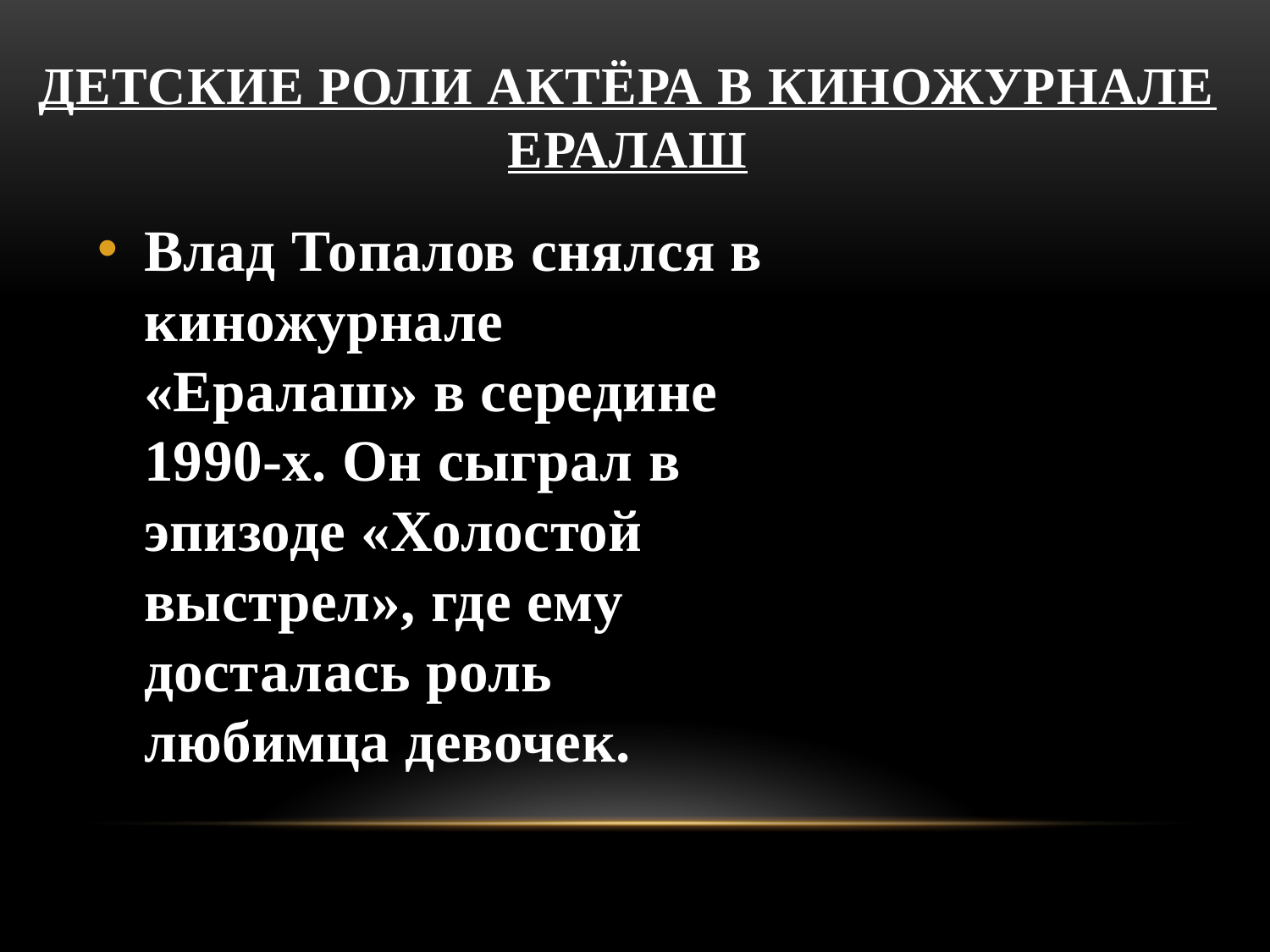

# Детские роли актёра в киножурнале ералаш
Влад Топалов снялся в киножурнале «Ералаш» в середине 1990-х. Он сыграл в эпизоде «Холостой выстрел», где ему досталась роль любимца девочек.